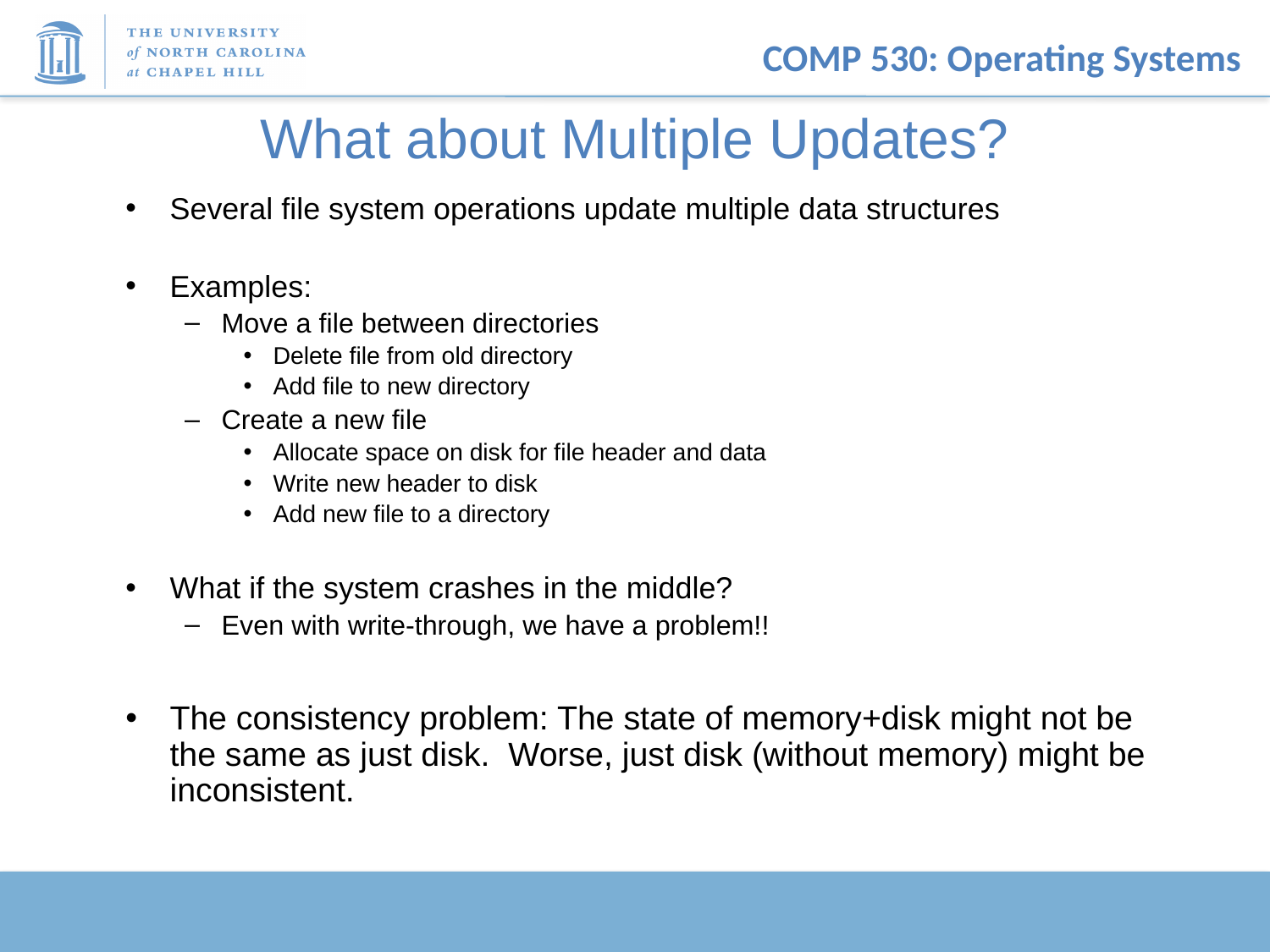

# What about Multiple Updates?
Several file system operations update multiple data structures

Examples:
Move a file between directories
Delete file from old directory
Add file to new directory
Create a new file
Allocate space on disk for file header and data
Write new header to disk
Add new file to a directory

What if the system crashes in the middle?
Even with write-through, we have a problem!!

The consistency problem: The state of memory+disk might not be the same as just disk.  Worse, just disk (without memory) might be inconsistent.